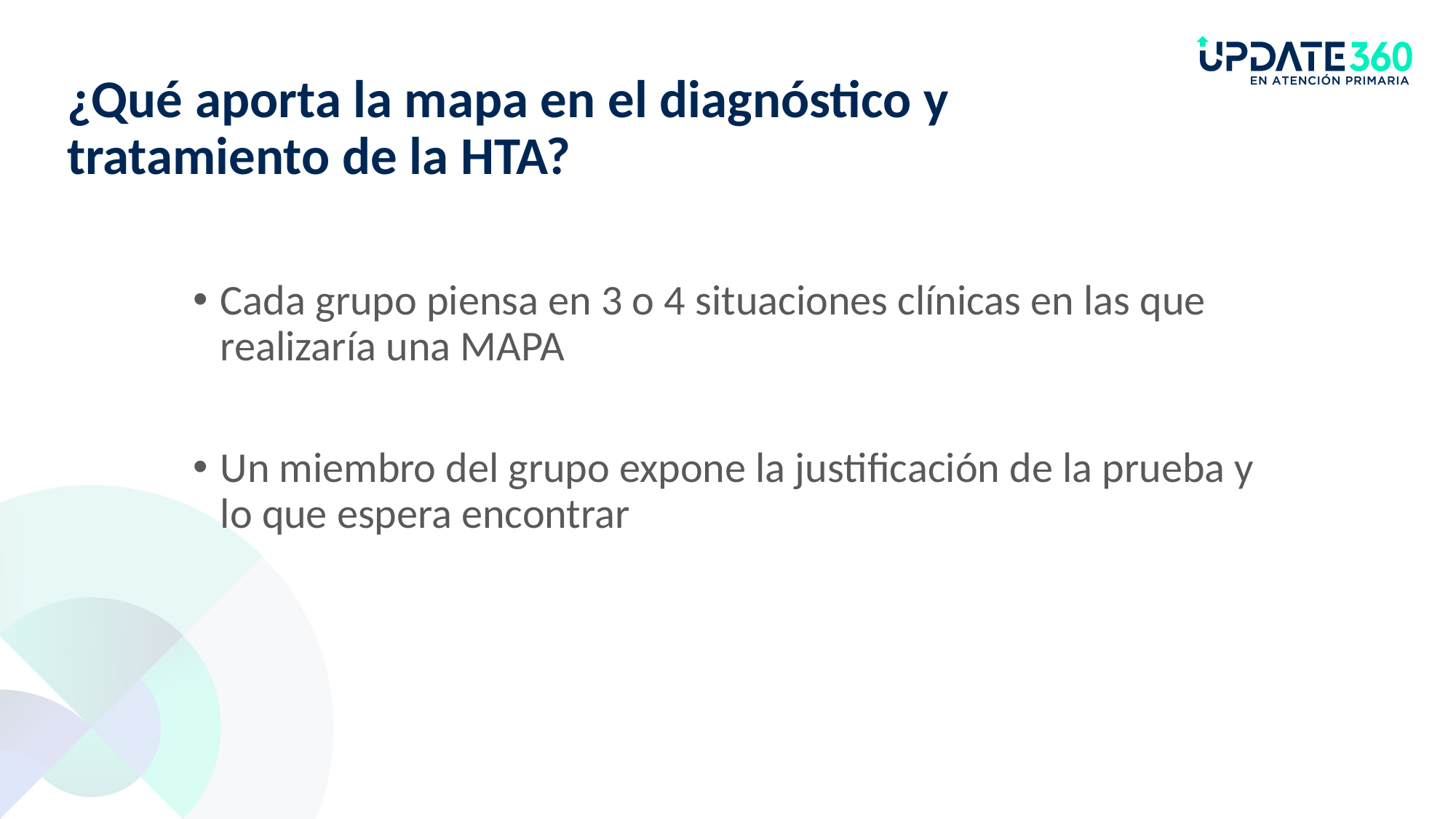

# ¿Qué aporta la mapa en el diagnóstico y tratamiento de la HTA?
Cada grupo piensa en 3 o 4 situaciones clínicas en las que realizaría una MAPA

Un miembro del grupo expone la justificación de la prueba y lo que espera encontrar